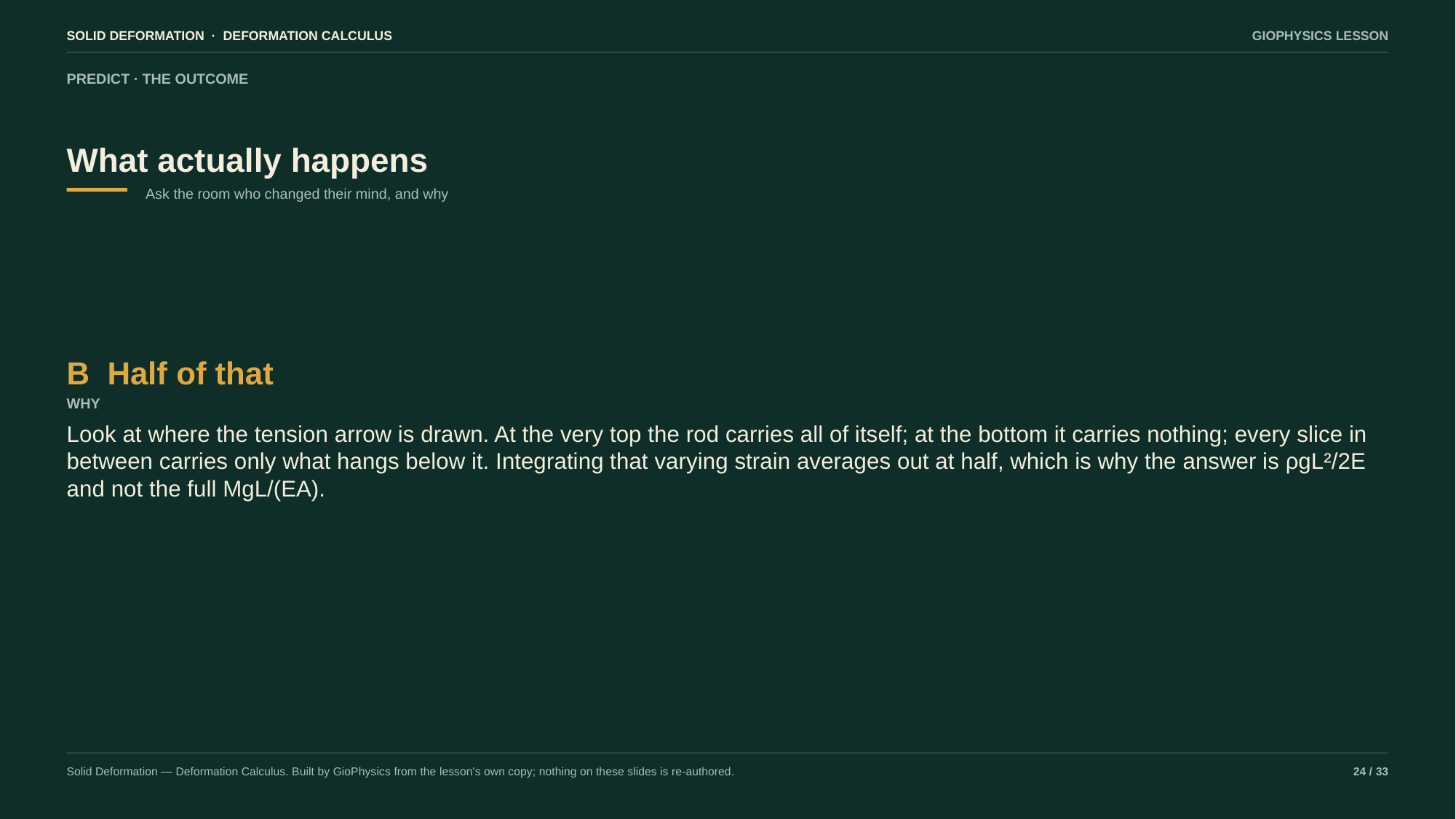

SOLID DEFORMATION  ·  DEFORMATION CALCULUS
GIOPHYSICS LESSON

PREDICT · THE OUTCOME
What actually happens
Ask the room who changed their mind, and why

B  Half of that
WHY
Look at where the tension arrow is drawn. At the very top the rod carries all of itself; at the bottom it carries nothing; every slice in between carries only what hangs below it. Integrating that varying strain averages out at half, which is why the answer is ρgL²/2E and not the full MgL/(EA).

Solid Deformation — Deformation Calculus. Built by GioPhysics from the lesson's own copy; nothing on these slides is re-authored.
24 / 33